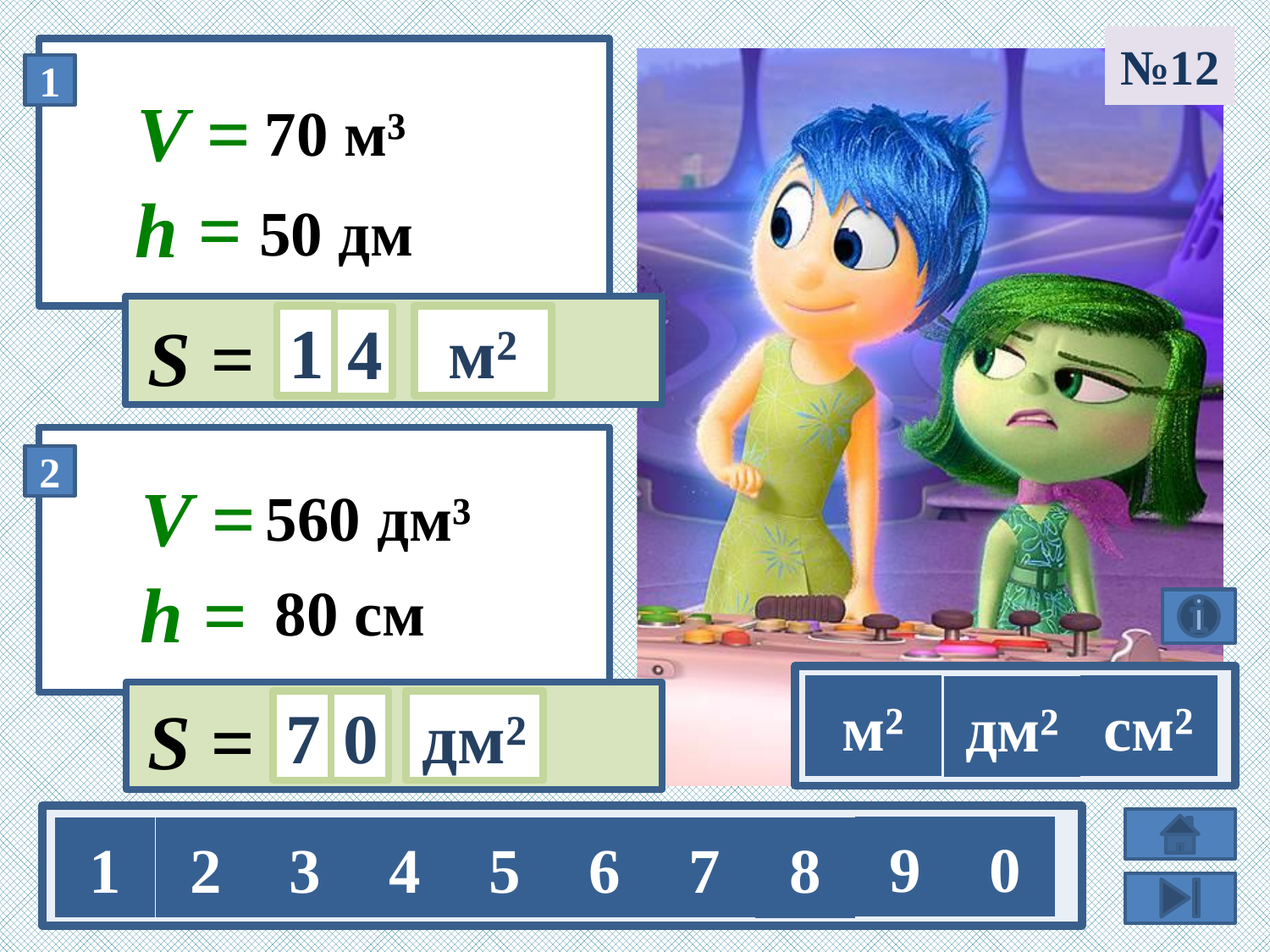

№12
 70 м³
50 дм
м²
1
4
560 дм³
 80 см

м²
см²
дм²
7
0
дм²

9
0
1
2
3
4
5
6
7
8